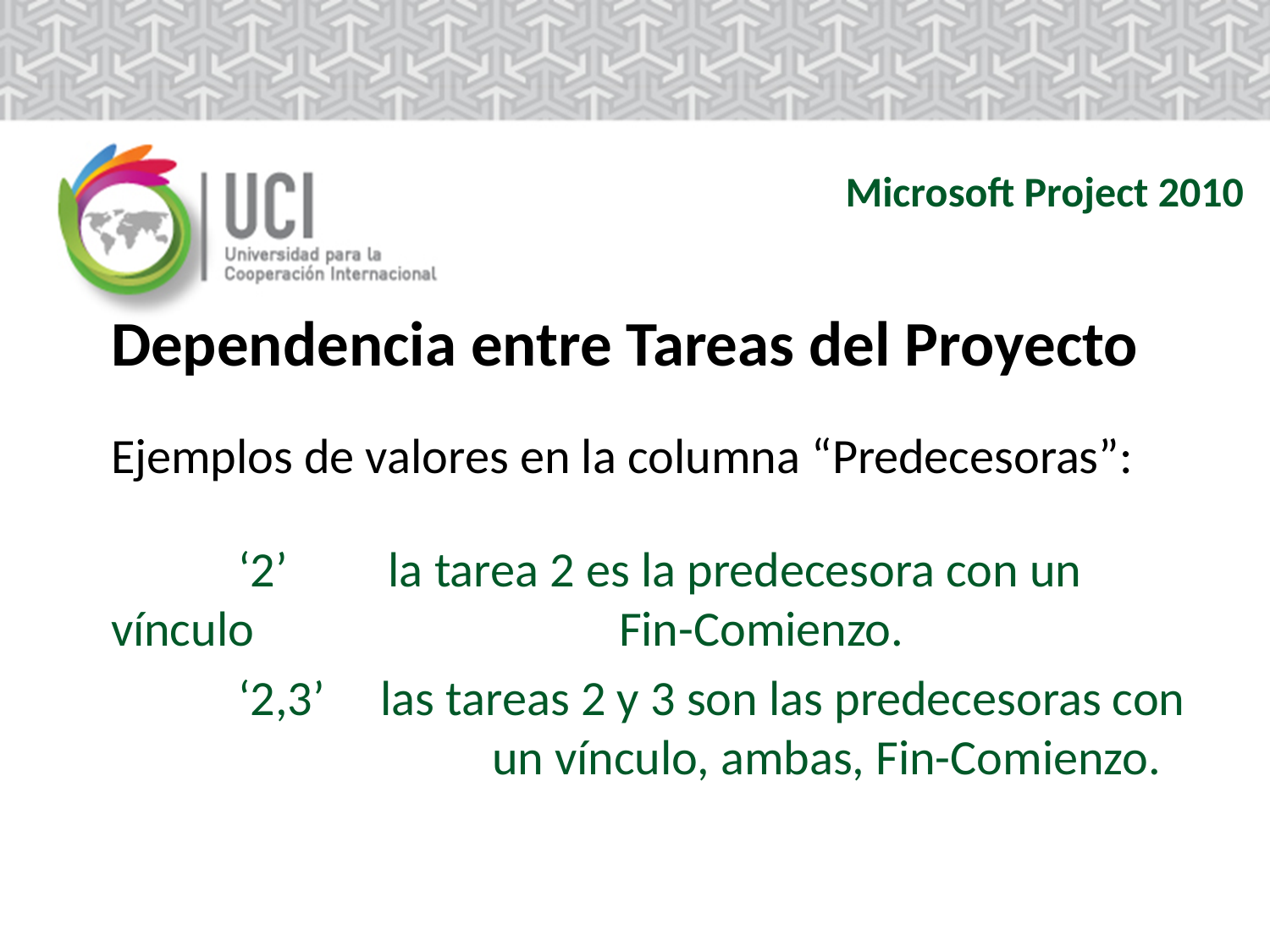

Microsoft Project 2010
	Dependencia entre Tareas del Proyecto
	Ejemplos de valores en la columna “Predecesoras”:

		‘2’         la tarea 2 es la predecesora con un vínculo 			Fin-Comienzo.
		‘2,3’     las tareas 2 y 3 son las predecesoras con 			un vínculo, ambas, Fin-Comienzo.